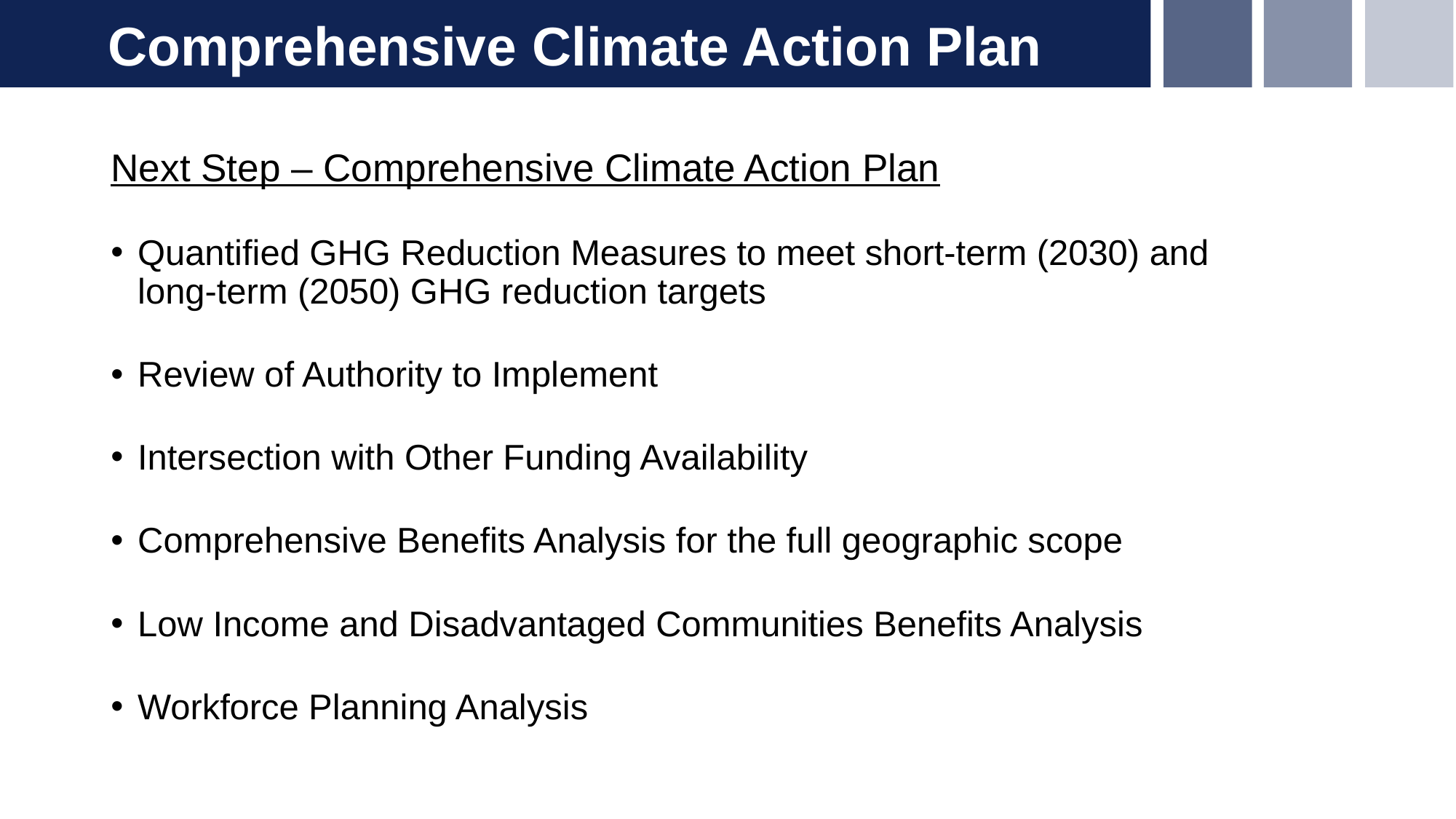

Comprehensive Climate Action Plan

Next Step – Comprehensive Climate Action Plan
Quantified GHG Reduction Measures to meet short-term (2030) and long-term (2050) GHG reduction targets
Review of Authority to Implement
Intersection with Other Funding Availability
Comprehensive Benefits Analysis for the full geographic scope
Low Income and Disadvantaged Communities Benefits Analysis
Workforce Planning Analysis